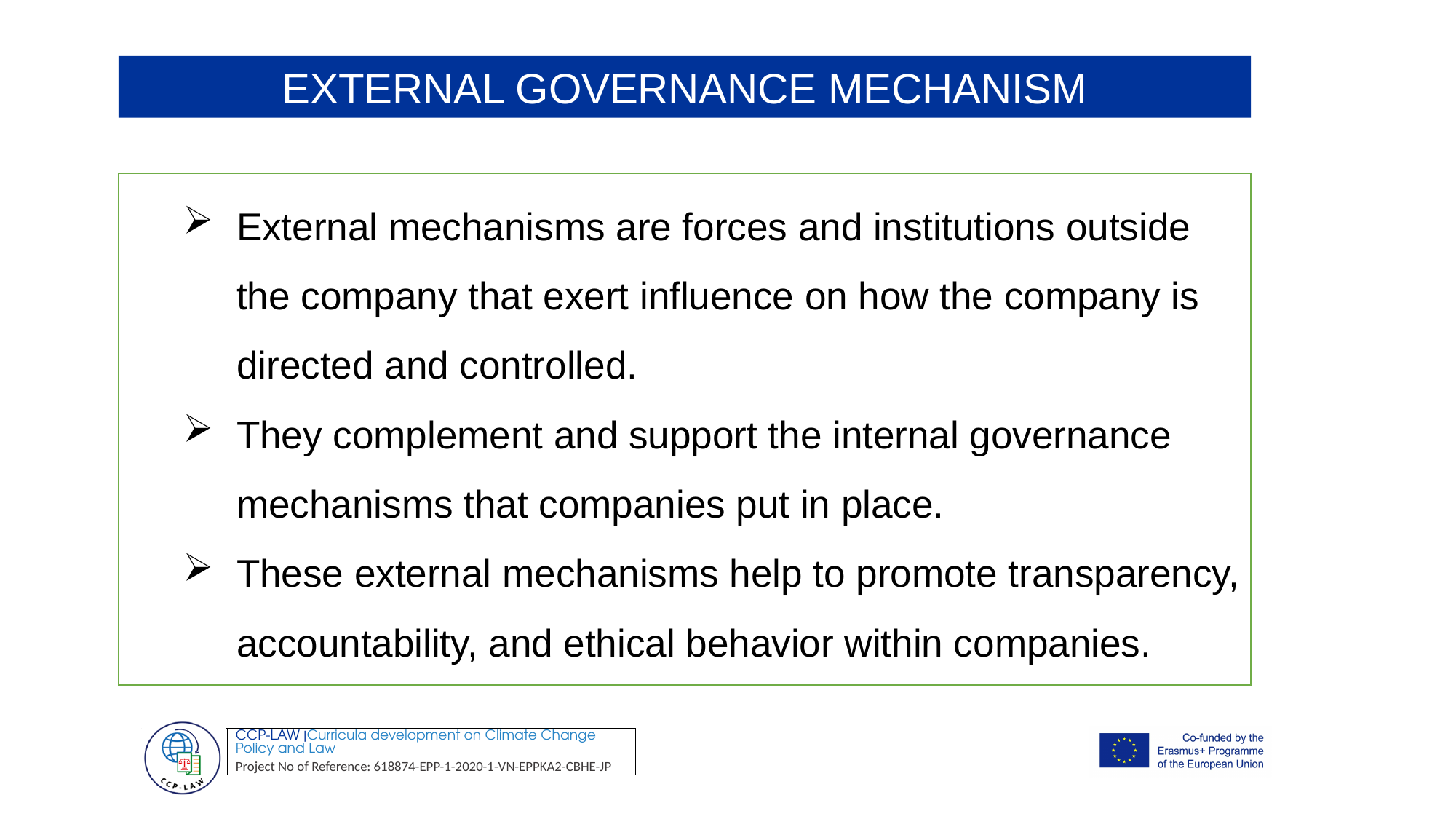

EXTERNAL GOVERNANCE MECHANISM
External mechanisms are forces and institutions outside the company that exert influence on how the company is directed and controlled.
They complement and support the internal governance mechanisms that companies put in place.
These external mechanisms help to promote transparency, accountability, and ethical behavior within companies.